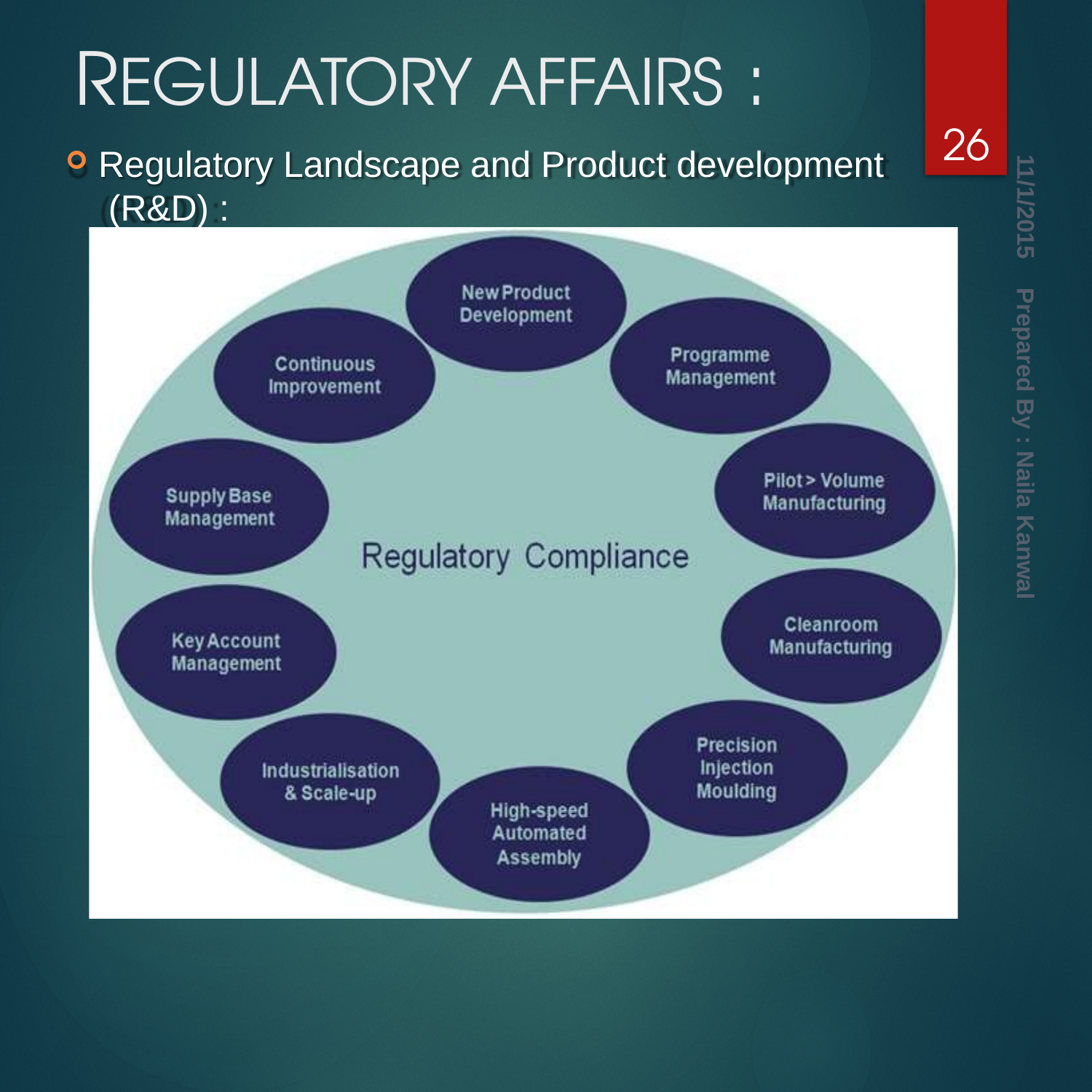

# REGULATORY AFFAIRS :
26

Regulatory Landscape and Product development  (R&D) :
11/1/2015

Prepared By : Naila Kanwal